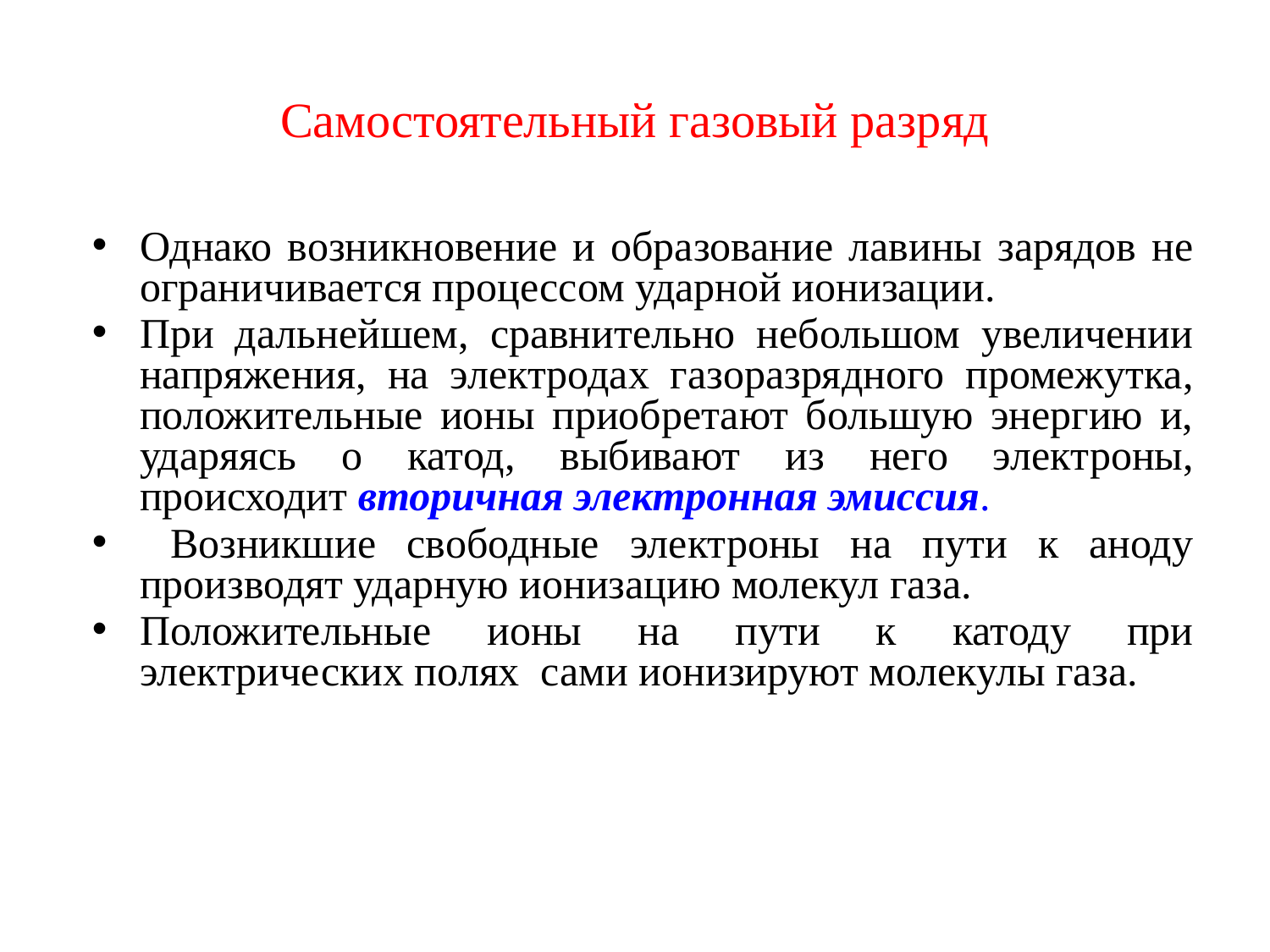

# Самостоятельный газовый разряд
Однако возникновение и образование лавины зарядов не ограничивается процессом ударной ионизации.
При дальнейшем, сравнительно небольшом увеличении напряжения, на электродах газоразрядного промежутка, положительные ионы приобретают большую энергию и, ударяясь о катод, выбивают из него электроны, происходит вторичная электронная эмиссия.
 Возникшие свободные электроны на пути к аноду производят ударную ионизацию молекул газа.
Положительные ионы на пути к катоду при электрических полях  сами ионизируют молекулы газа.